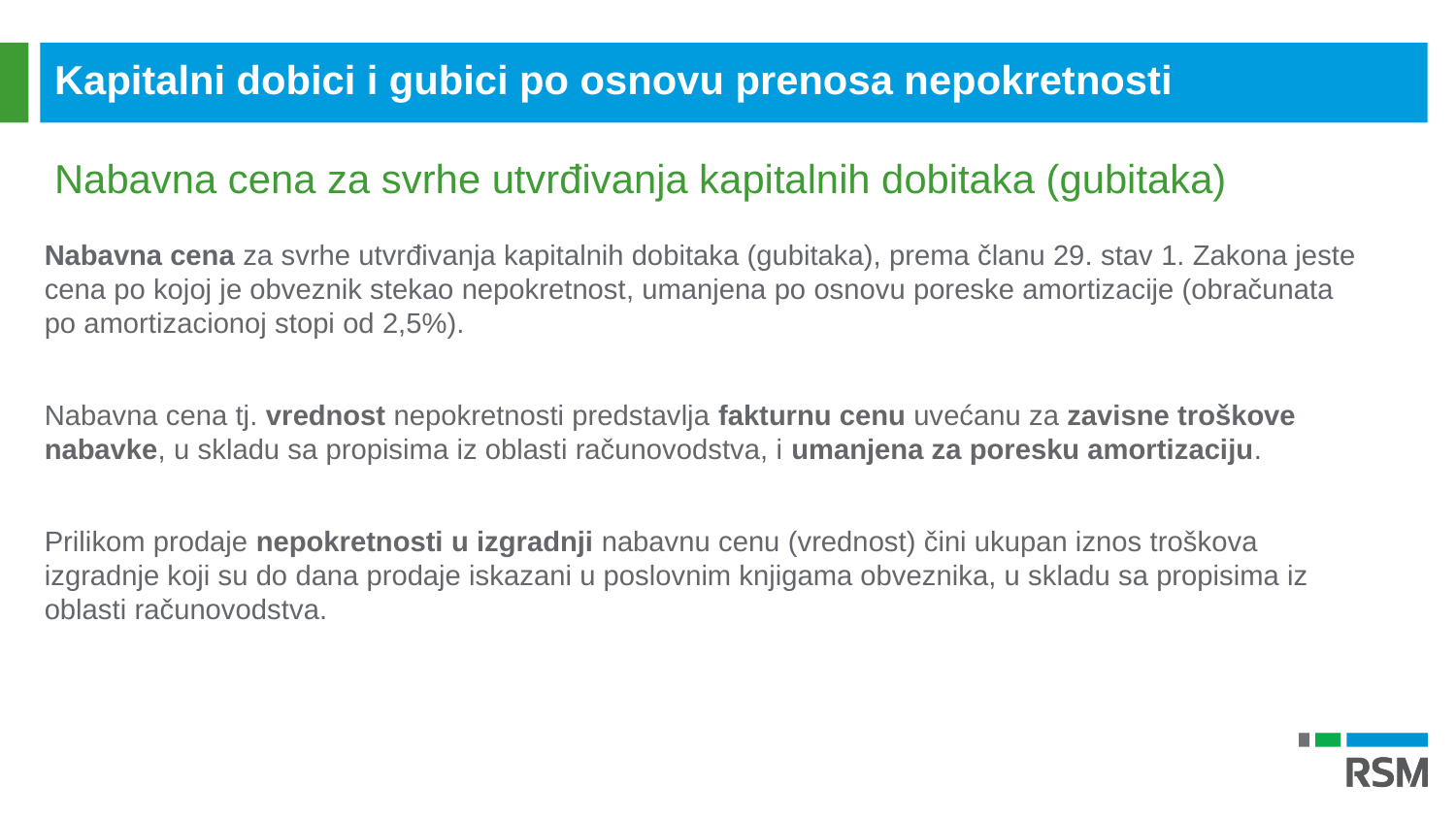

Kapitalni dobici i gubici po osnovu prenosa nepokretnosti
Nabavna cena za svrhe utvrđivanja kapitalnih dobitaka (gubitaka)
Nabavna cena za svrhe utvrđivanja kapitalnih dobitaka (gubitaka), prema članu 29. stav 1. Zakona jeste cena po kojoj je obveznik stekao nepokretnost, umanjena po osnovu poreske amortizacije (obračunata po amortizacionoj stopi od 2,5%).

Nabavna cena tj. vrednost nepokretnosti predstavlja fakturnu cenu uvećanu za zavisne troškove nabavke, u skladu sa propisima iz oblasti računovodstva, i umanjena za poresku amortizaciju.

Prilikom prodaje nepokretnosti u izgradnji nabavnu cenu (vrednost) čini ukupan iznos troškova izgradnje koji su do dana prodaje iskazani u poslovnim knjigama obveznika, u skladu sa propisima iz oblasti računovodstva.